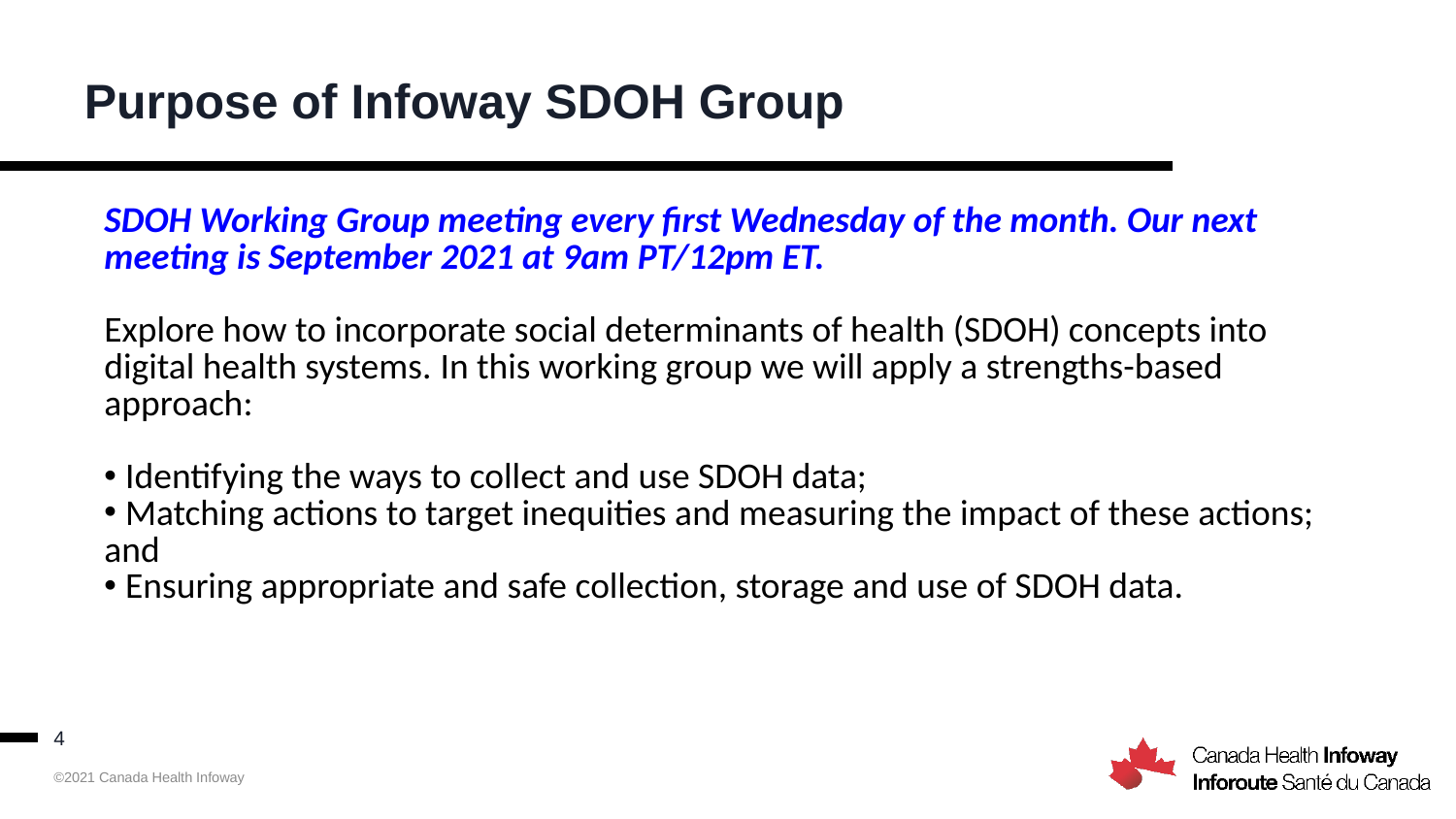

# Purpose of Infoway SDOH Group
| SDOH Working Group meeting every first Wednesday of the month. Our next meeting is September 2021 at 9am PT/12pm ET. Explore how to incorporate social determinants of health (SDOH) concepts into digital health systems. In this working group we will apply a strengths-based approach: Identifying the ways to collect and use SDOH data; Matching actions to target inequities and measuring the impact of these actions; and Ensuring appropriate and safe collection, storage and use of SDOH data. |  |
| --- | --- |
4
©2021 Canada Health Infoway